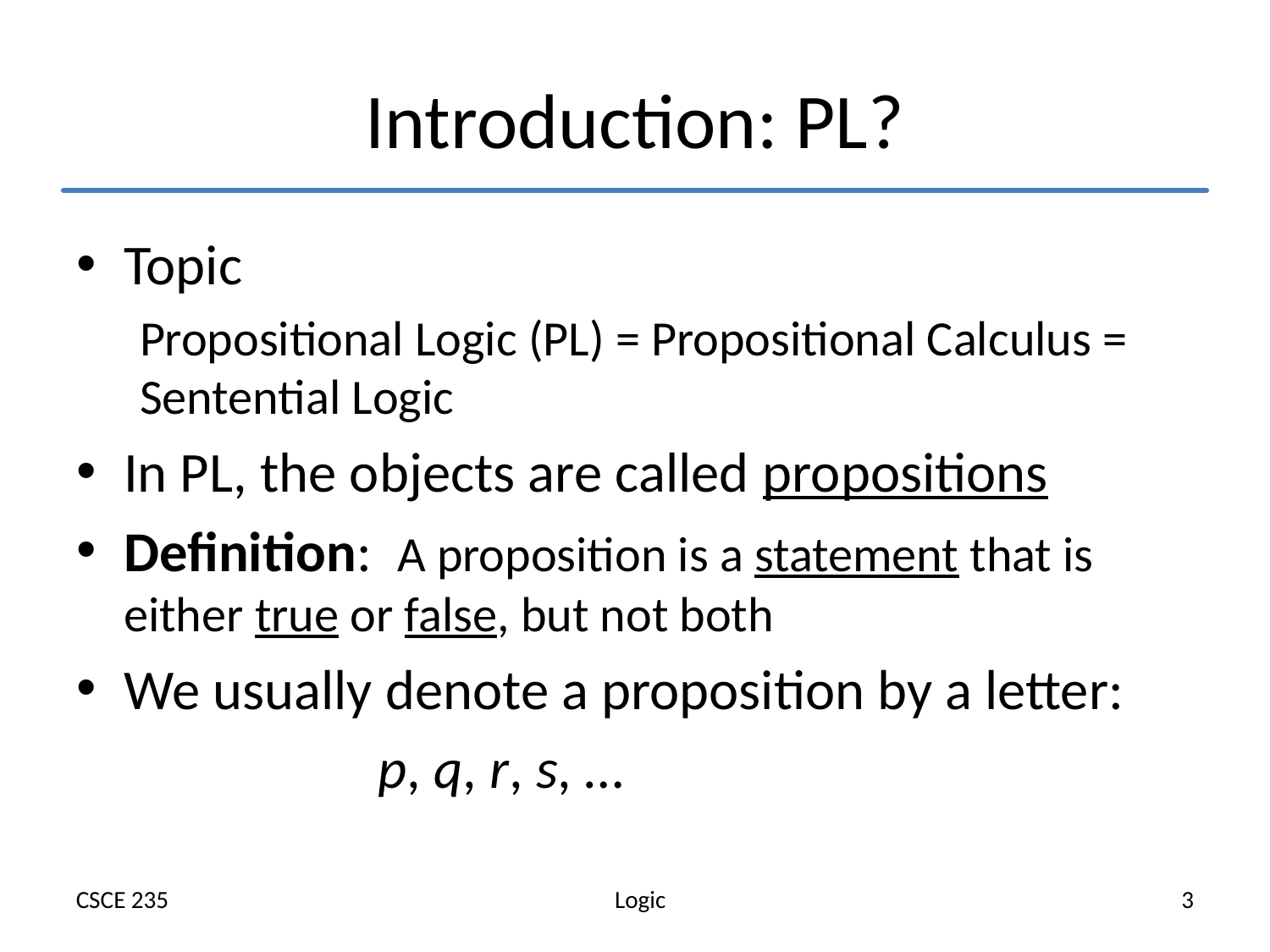

# Introduction: PL?
Topic
Propositional Logic (PL) = Propositional Calculus = Sentential Logic
In PL, the objects are called propositions
Definition:  A proposition is a statement that is either true or false, but not both
We usually denote a proposition by a letter:
			p, q, r, s, …